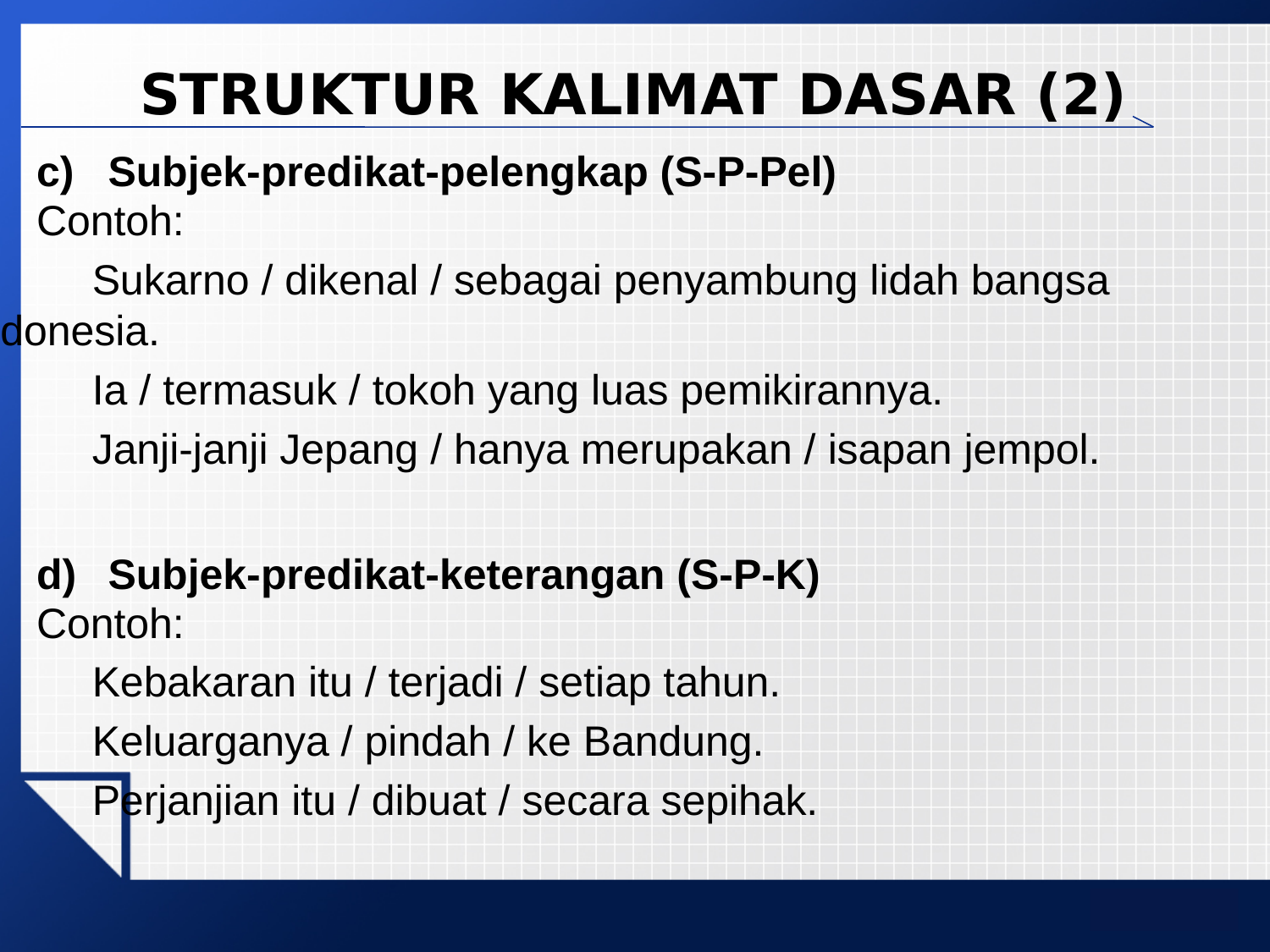

# STRUKTUR KALIMAT DASAR (2)
c)	Subjek-predikat-pelengkap (S-P-Pel)
Contoh:
		Sukarno / dikenal / sebagai penyambung lidah bangsa Indonesia.
		Ia / termasuk / tokoh yang luas pemikirannya.
		Janji-janji Jepang / hanya merupakan / isapan jempol.

Subjek-predikat-keterangan (S-P-K)
Contoh:
		Kebakaran itu / terjadi / setiap tahun.
		Keluarganya / pindah / ke Bandung.
		Perjanjian itu / dibuat / secara sepihak.